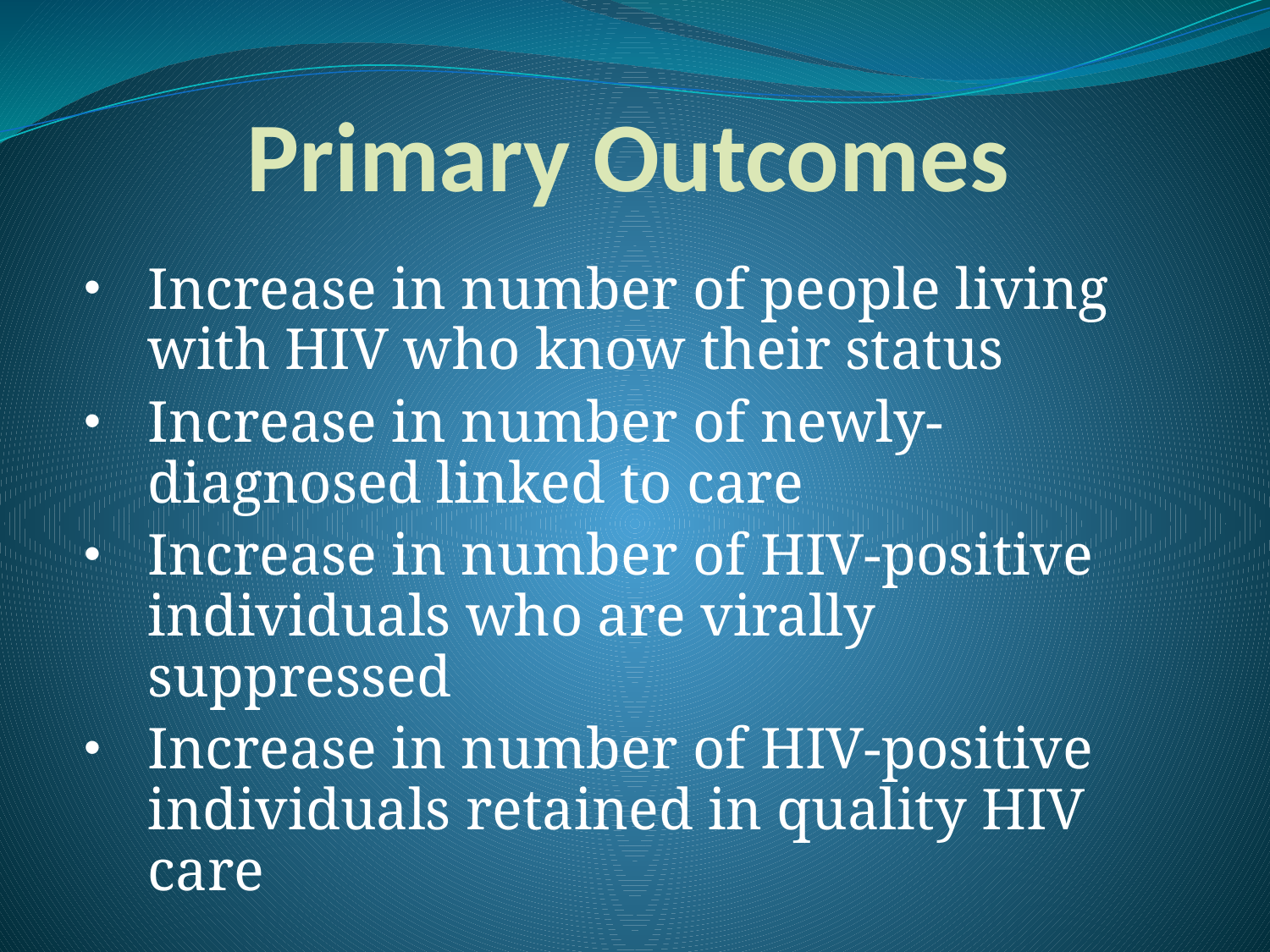

# Primary Outcomes
Increase in number of people living with HIV who know their status
Increase in number of newly-diagnosed linked to care
Increase in number of HIV-positive individuals who are virally suppressed
Increase in number of HIV-positive individuals retained in quality HIV care